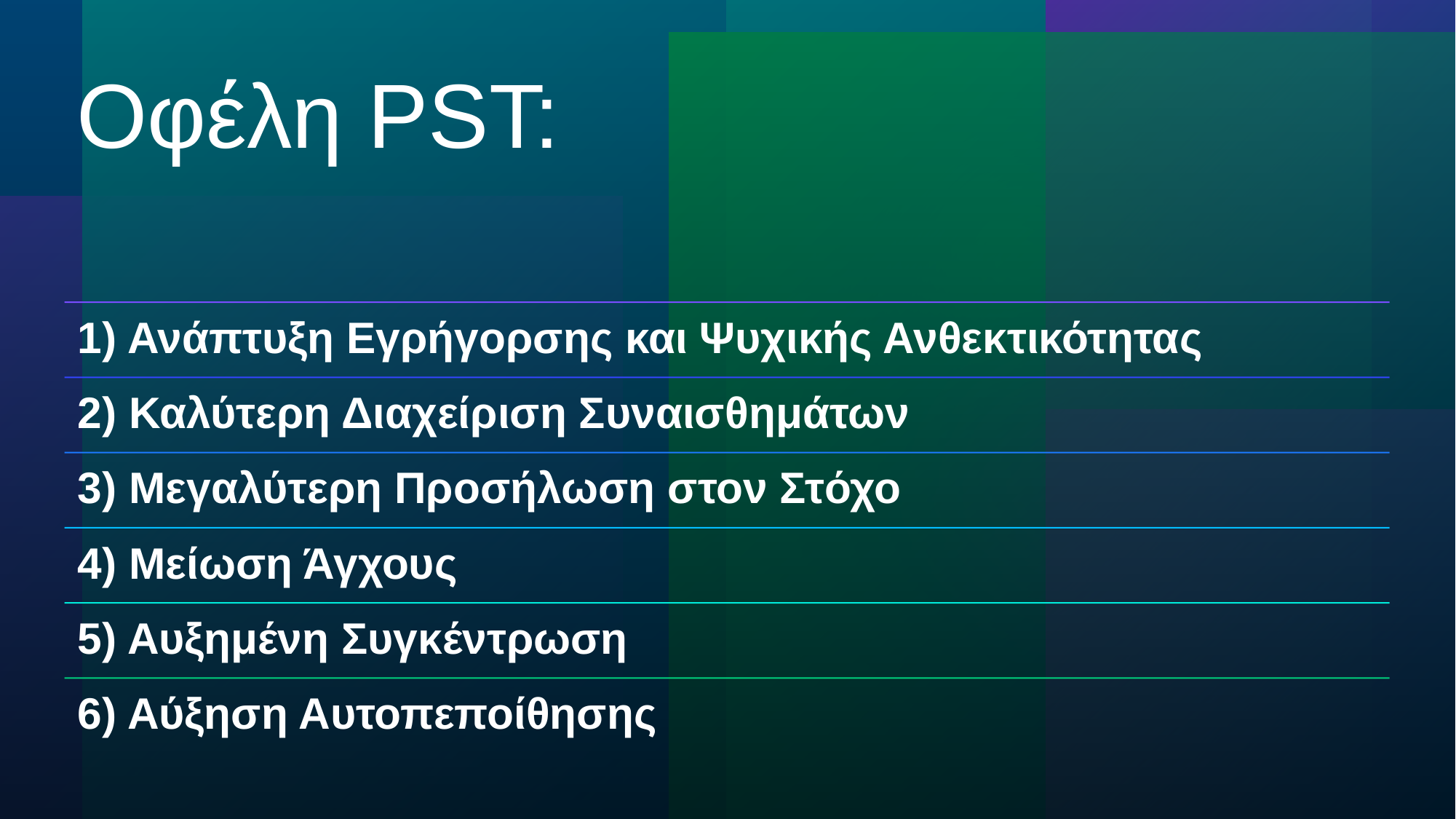

# Οφέλη PST:
1) Ανάπτυξη Εγρήγορσης και Ψυχικής Ανθεκτικότητας
2) Καλύτερη Διαχείριση Συναισθημάτων
3) Μεγαλύτερη Προσήλωση στον Στόχο
4) Μείωση Άγχους
5) Αυξημένη Συγκέντρωση
6) Αύξηση Αυτοπεποίθησης